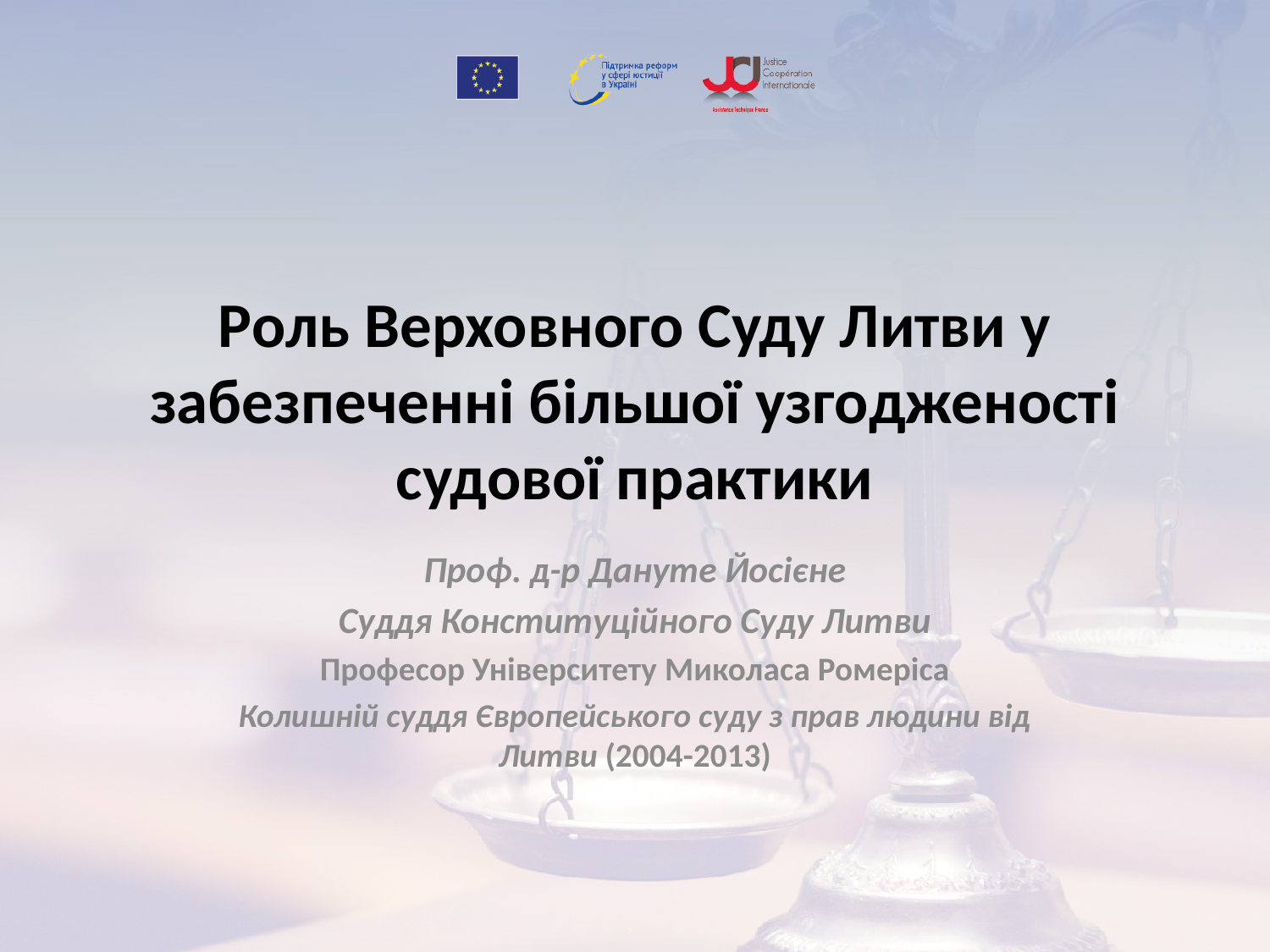

# Роль Верховного Суду Литви у забезпеченні більшої узгодженості судової практики
Проф. д-р Дануте Йосієне
Суддя Конституційного Суду Литви
Професор Університету Миколаса Ромеріса
Колишній суддя Європейського суду з прав людини від Литви (2004-2013)